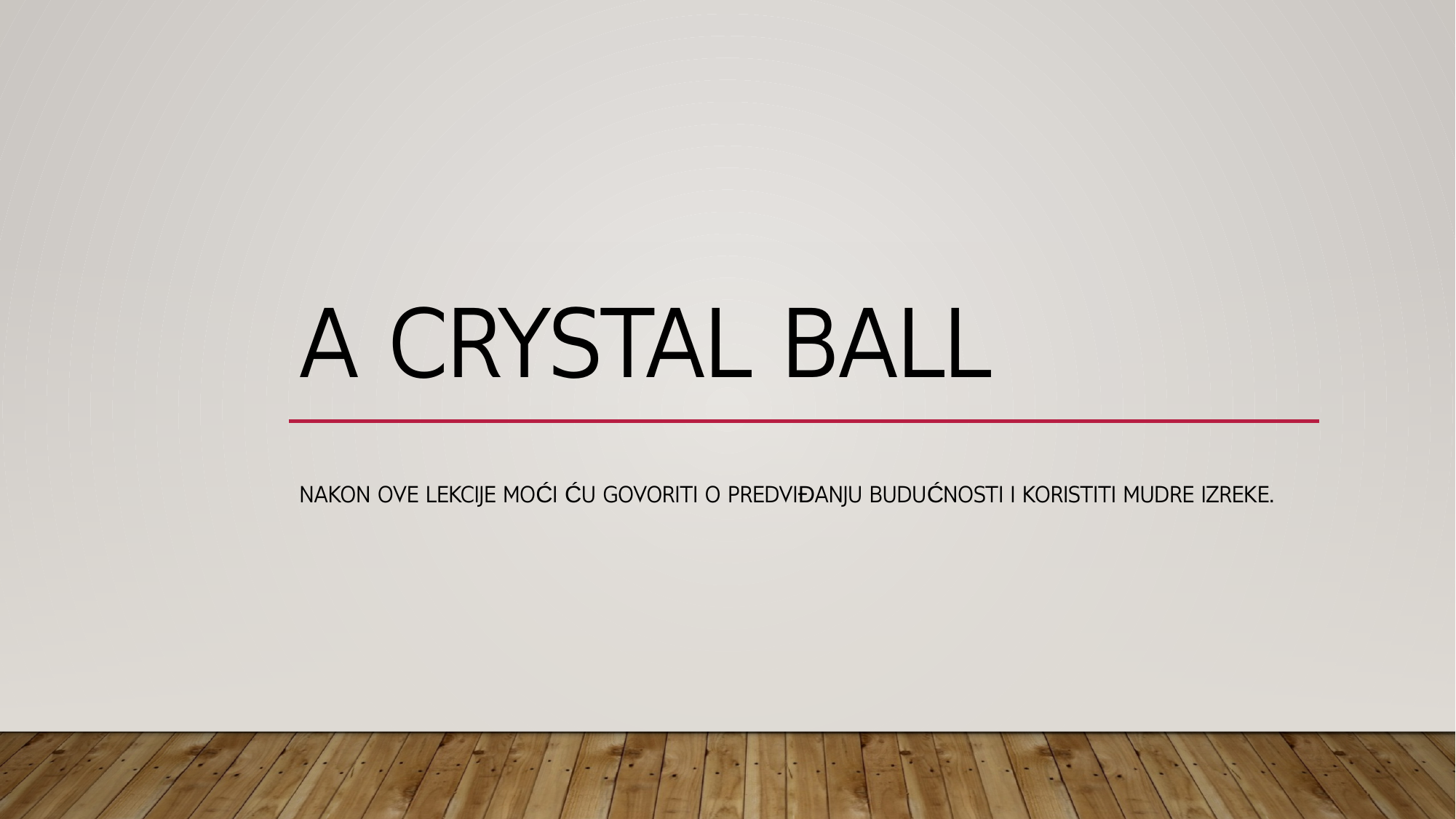

# A Crystal Ball

Nakon ove lekcije moći ću GOVORITI O PREDVIĐANJU BUDUĆNOSTI I KORISTITI MUDRE IZREkE.